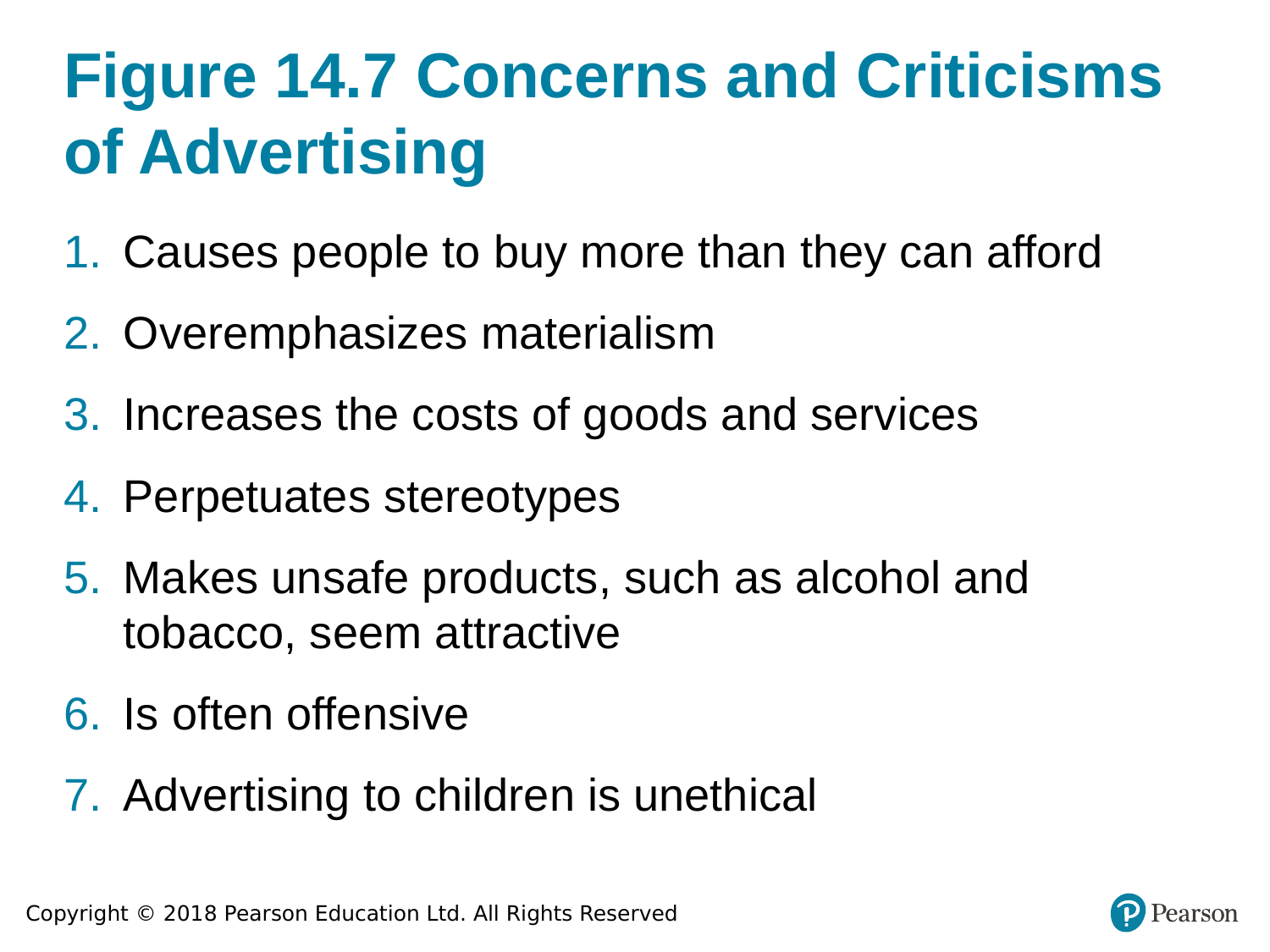

# Figure 14.7 Concerns and Criticisms of Advertising
Causes people to buy more than they can afford
Overemphasizes materialism
Increases the costs of goods and services
Perpetuates stereotypes
Makes unsafe products, such as alcohol and tobacco, seem attractive
Is often offensive
Advertising to children is unethical